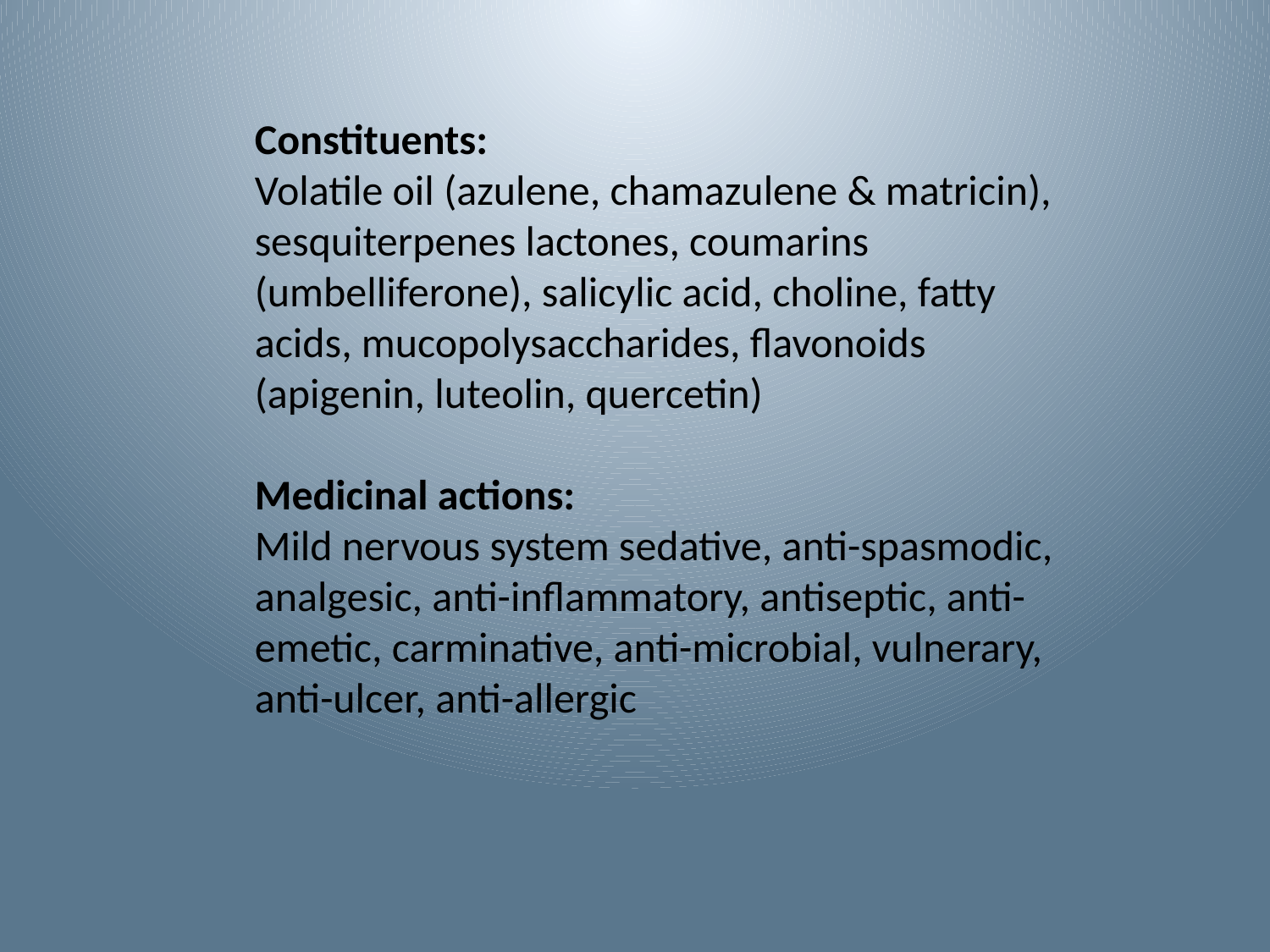

Constituents:
Volatile oil (azulene, chamazulene & matricin), sesquiterpenes lactones, coumarins (umbelliferone), salicylic acid, choline, fatty acids, mucopolysaccharides, flavonoids (apigenin, luteolin, quercetin)

Medicinal actions:
Mild nervous system sedative, anti-spasmodic, analgesic, anti-inflammatory, antiseptic, anti-emetic, carminative, anti-microbial, vulnerary, anti-ulcer, anti-allergic